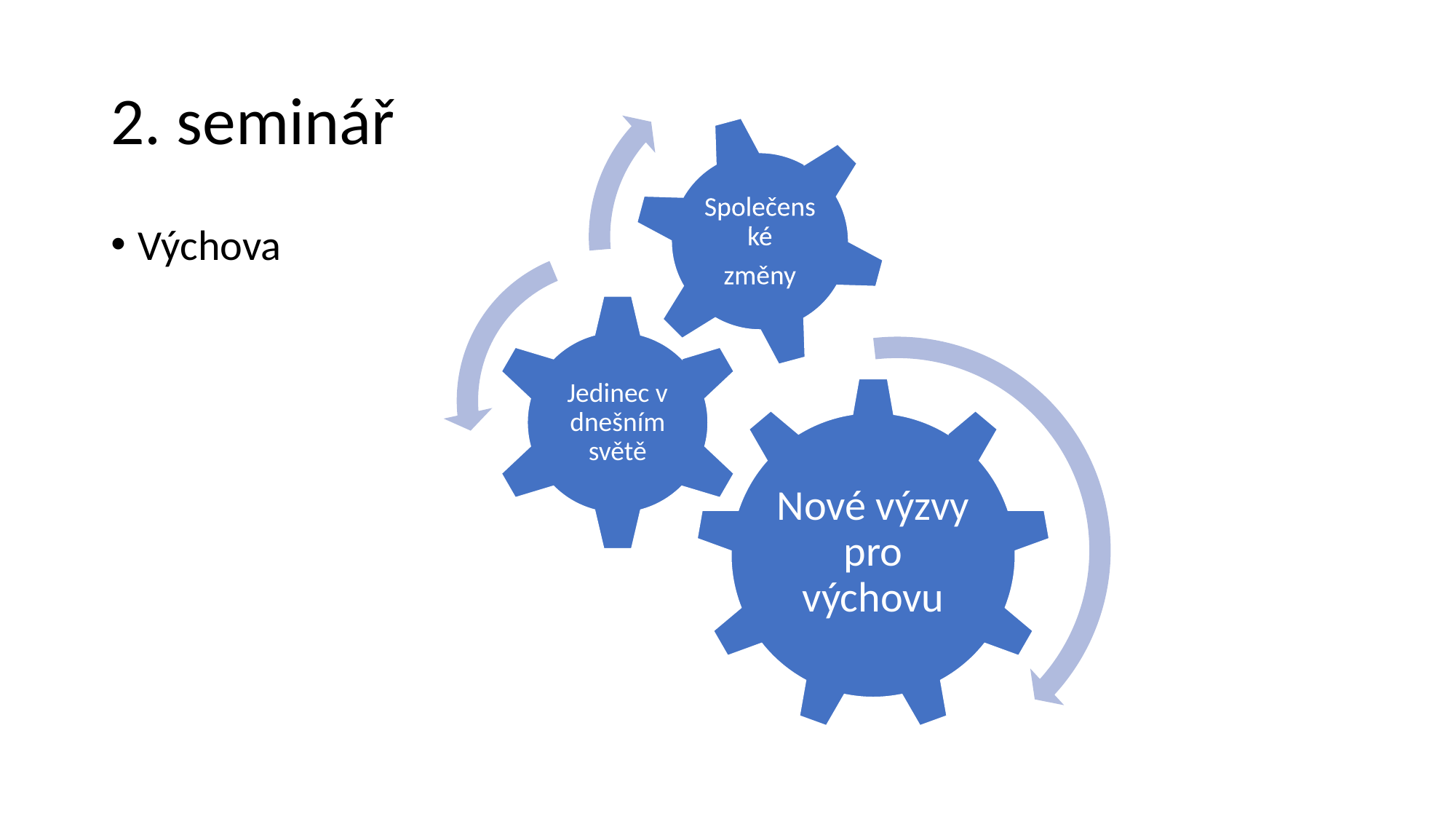

# 2. seminář
Nové výzvy pro výchovu
Jedinec v dnešním světě
Společenské
změny
Výchova